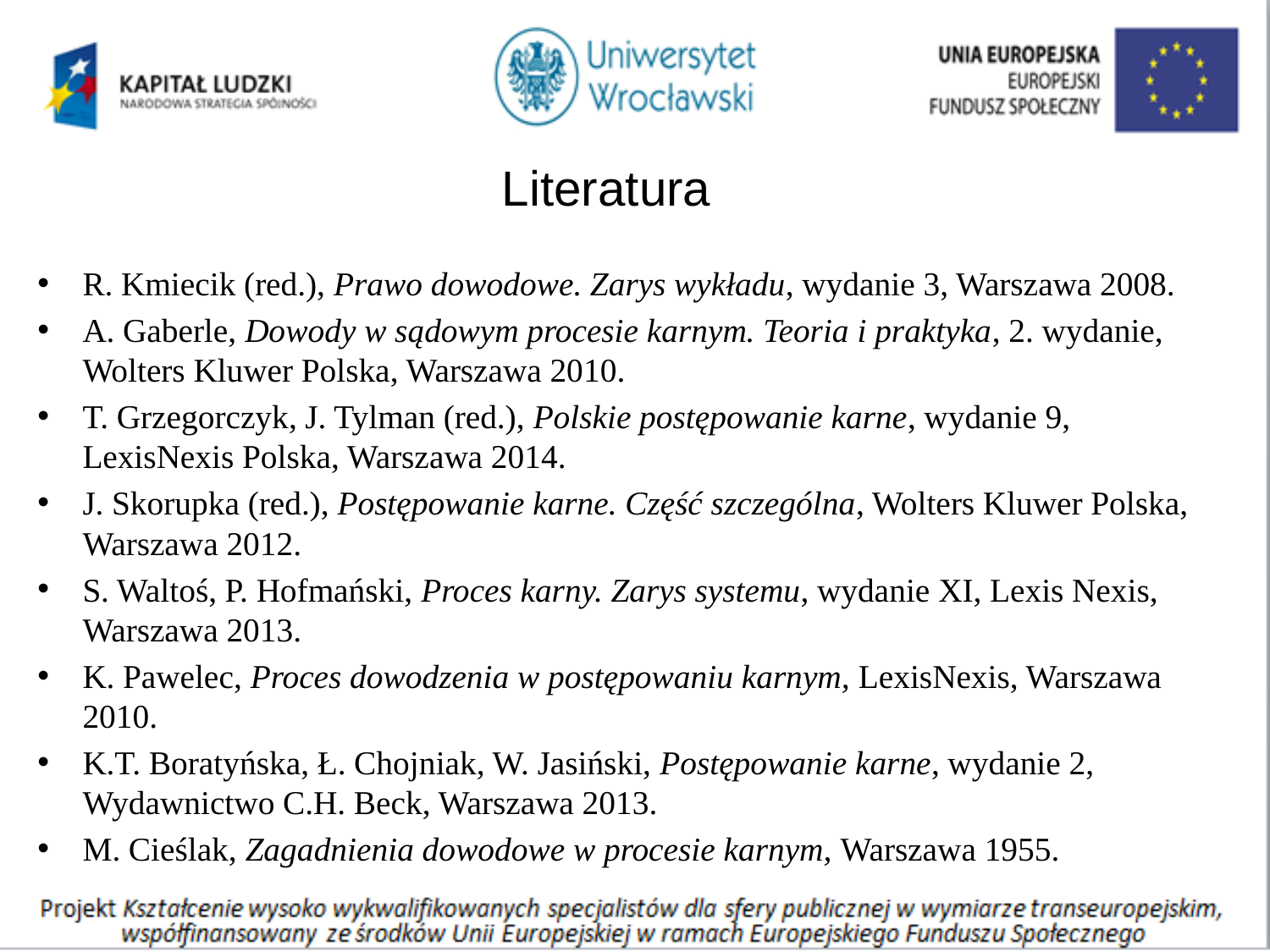

# Literatura
R. Kmiecik (red.), Prawo dowodowe. Zarys wykładu, wydanie 3, Warszawa 2008.
A. Gaberle, Dowody w sądowym procesie karnym. Teoria i praktyka, 2. wydanie, Wolters Kluwer Polska, Warszawa 2010.
T. Grzegorczyk, J. Tylman (red.), Polskie postępowanie karne, wydanie 9, LexisNexis Polska, Warszawa 2014.
J. Skorupka (red.), Postępowanie karne. Część szczególna, Wolters Kluwer Polska, Warszawa 2012.
S. Waltoś, P. Hofmański, Proces karny. Zarys systemu, wydanie XI, Lexis Nexis, Warszawa 2013.
K. Pawelec, Proces dowodzenia w postępowaniu karnym, LexisNexis, Warszawa 2010.
K.T. Boratyńska, Ł. Chojniak, W. Jasiński, Postępowanie karne, wydanie 2, Wydawnictwo C.H. Beck, Warszawa 2013.
M. Cieślak, Zagadnienia dowodowe w procesie karnym, Warszawa 1955.